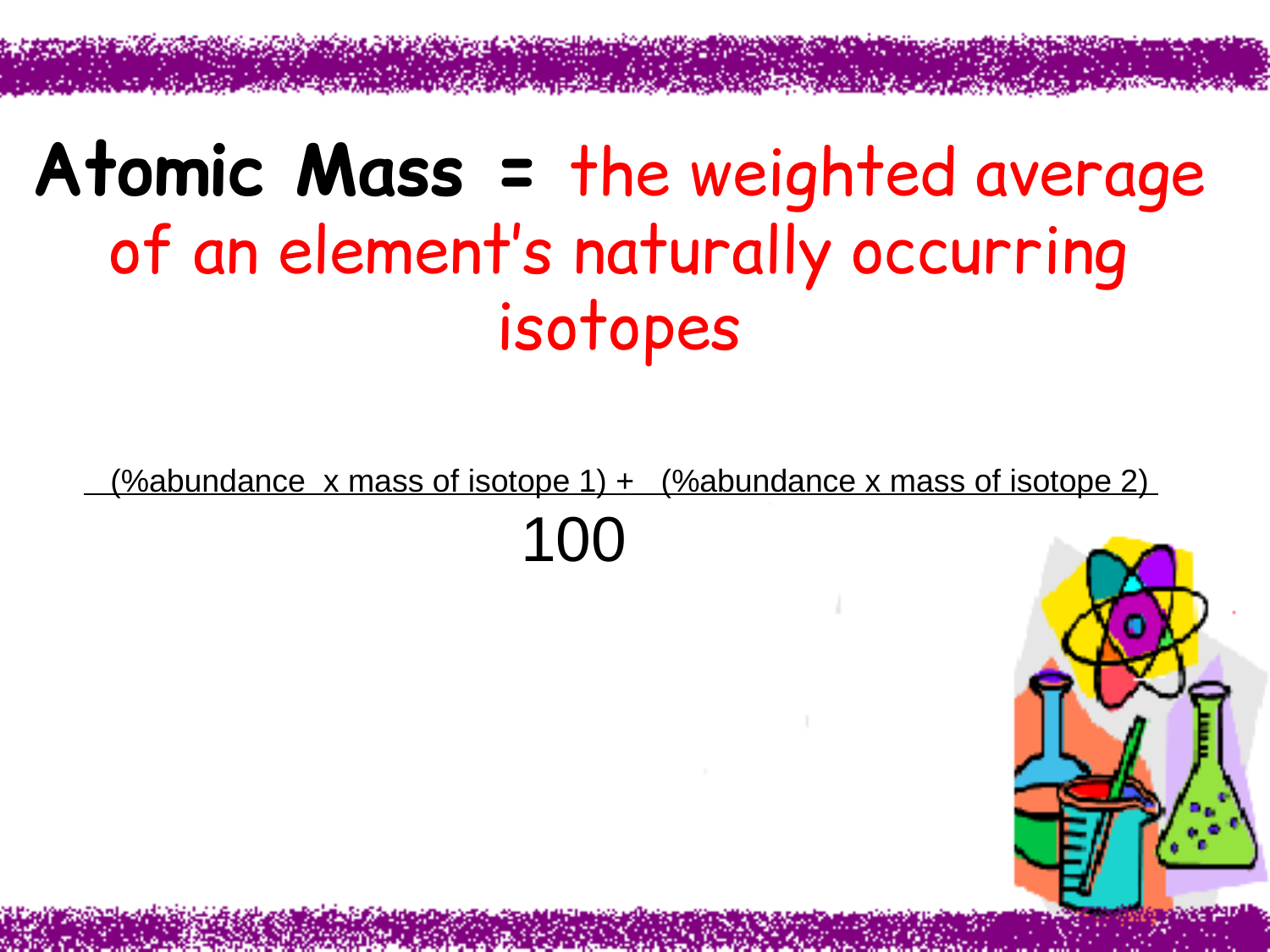

Atomic Mass = the weighted average of an element’s naturally occurring isotopes

           (%abundance  x mass of isotope 1) +   (%abundance x mass of isotope 2)
				100